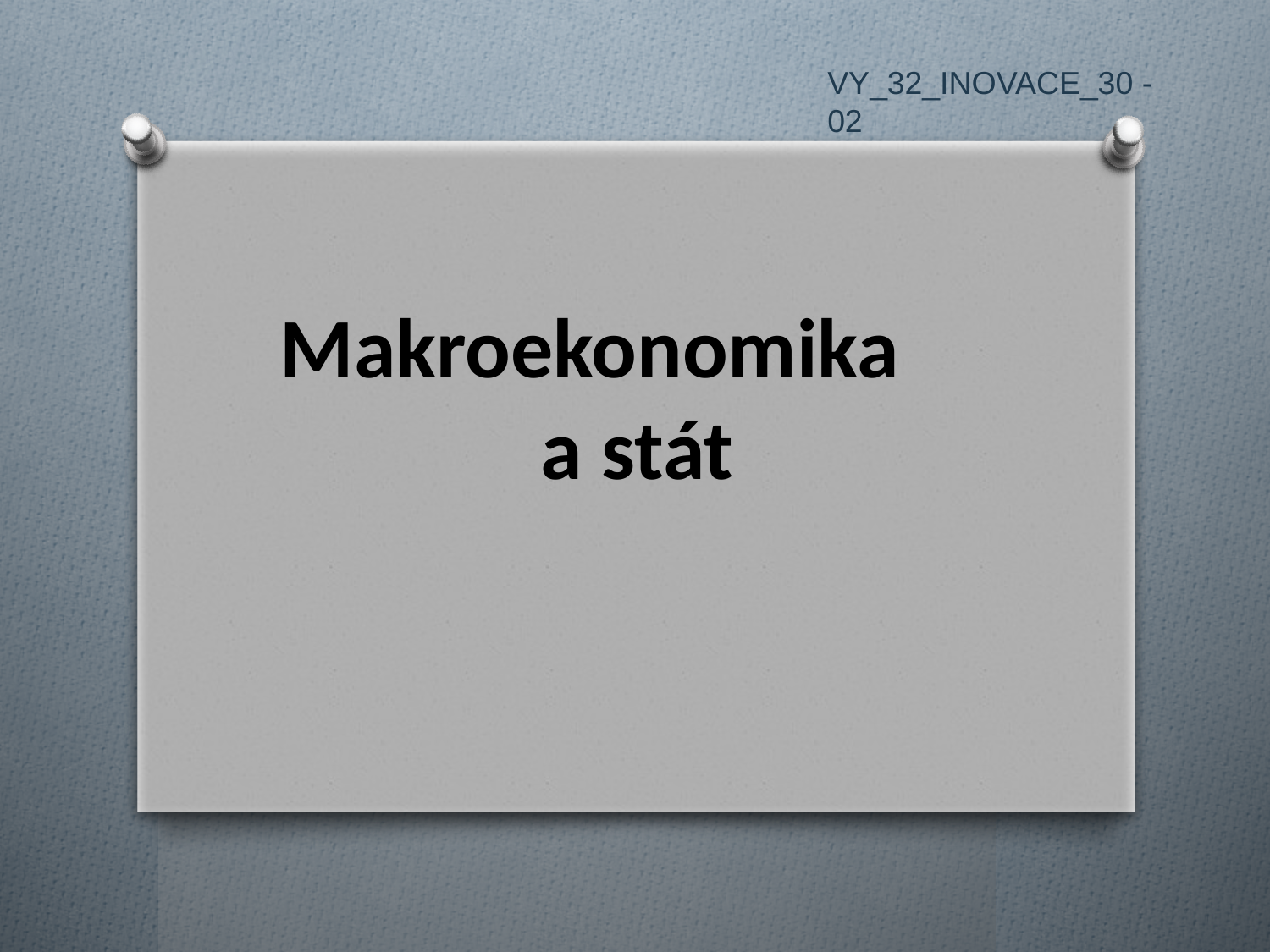

VY_32_INOVACE_30 - 02
# Makroekonomika      a stát